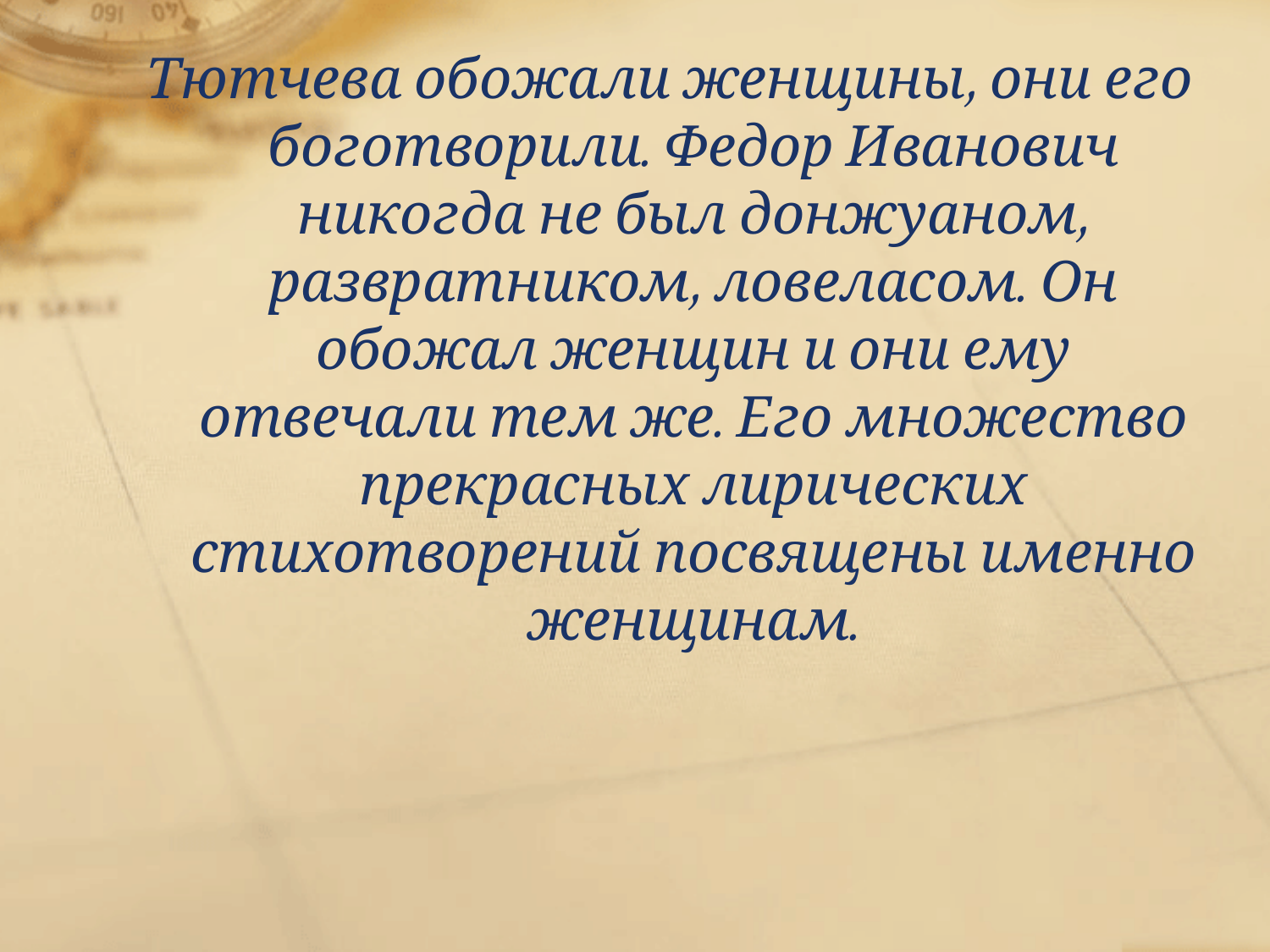

Тютчева обожали женщины, они его боготворили. Федор Иванович никогда не был донжуаном, развратником, ловеласом. Он обожал женщин и они ему отвечали тем же. Его множество прекрасных лирических стихотворений посвящены именно женщинам.